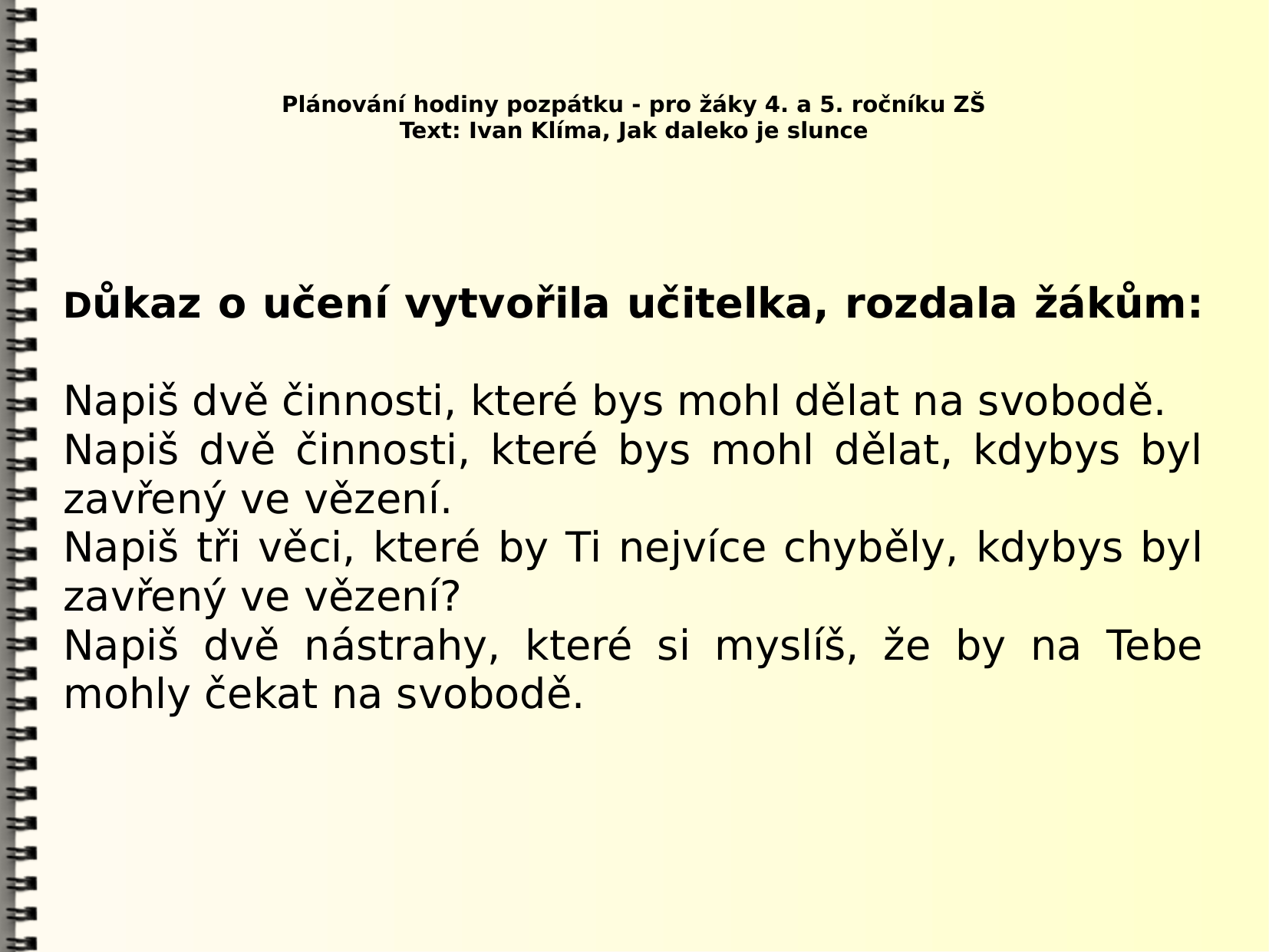

# Plánování hodiny pozpátku - pro žáky 4. a 5. ročníku ZŠ Text: Ivan Klíma, Jak daleko je slunce

Důkaz o učení vytvořila učitelka, rozdala žákům:

Napiš dvě činnosti, které bys mohl dělat na svobodě.
Napiš dvě činnosti, které bys mohl dělat, kdybys byl zavřený ve vězení.
Napiš tři věci, které by Ti nejvíce chyběly, kdybys byl zavřený ve vězení?
Napiš dvě nástrahy, které si myslíš, že by na Tebe mohly čekat na svobodě.